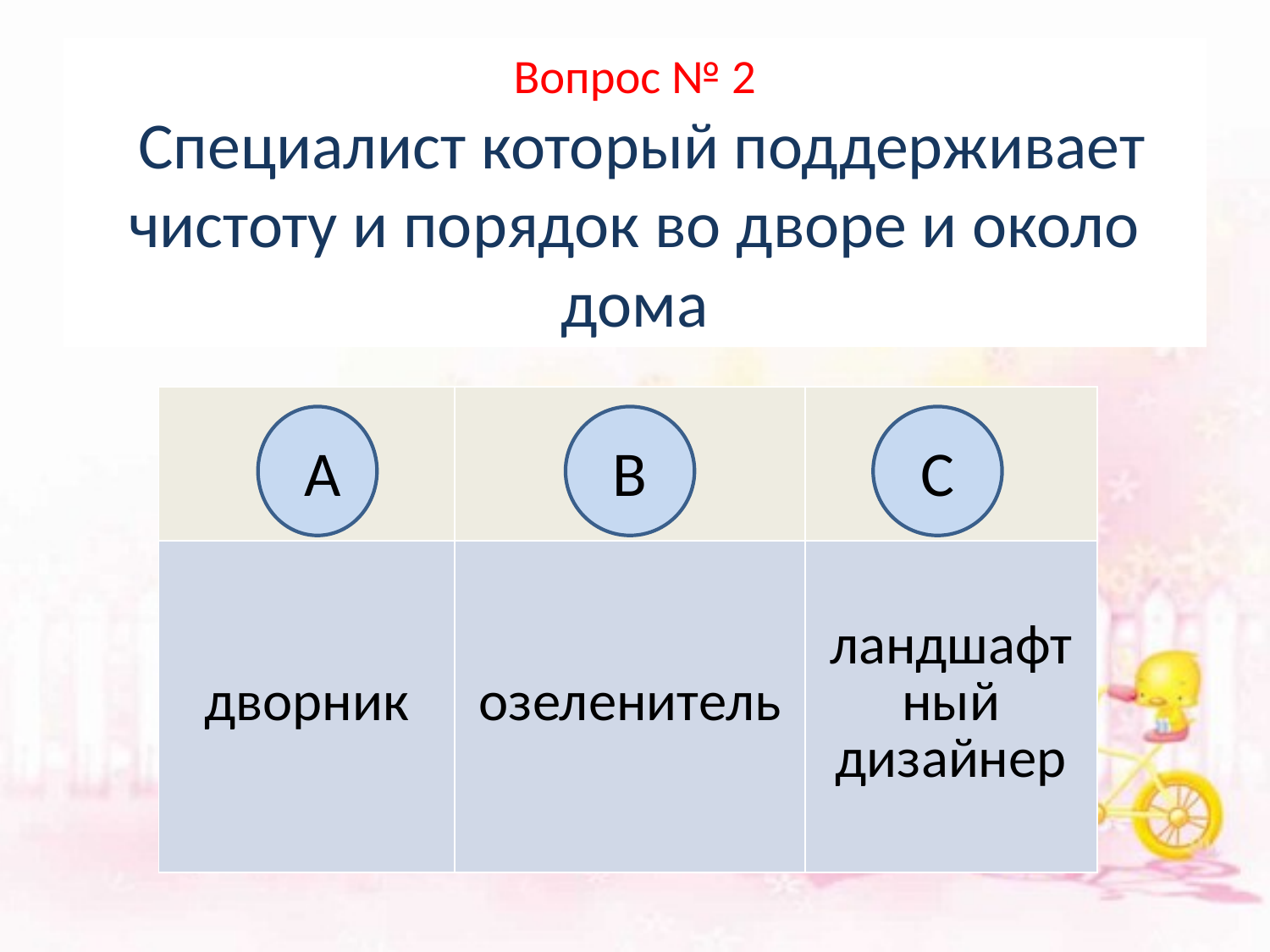

# Вопрос № 2 Специалист который поддерживает чистоту и порядок во дворе и около дома
|  |  |  |
| --- | --- | --- |
| дворник | озеленитель | ландшафтный дизайнер |

B
C
А